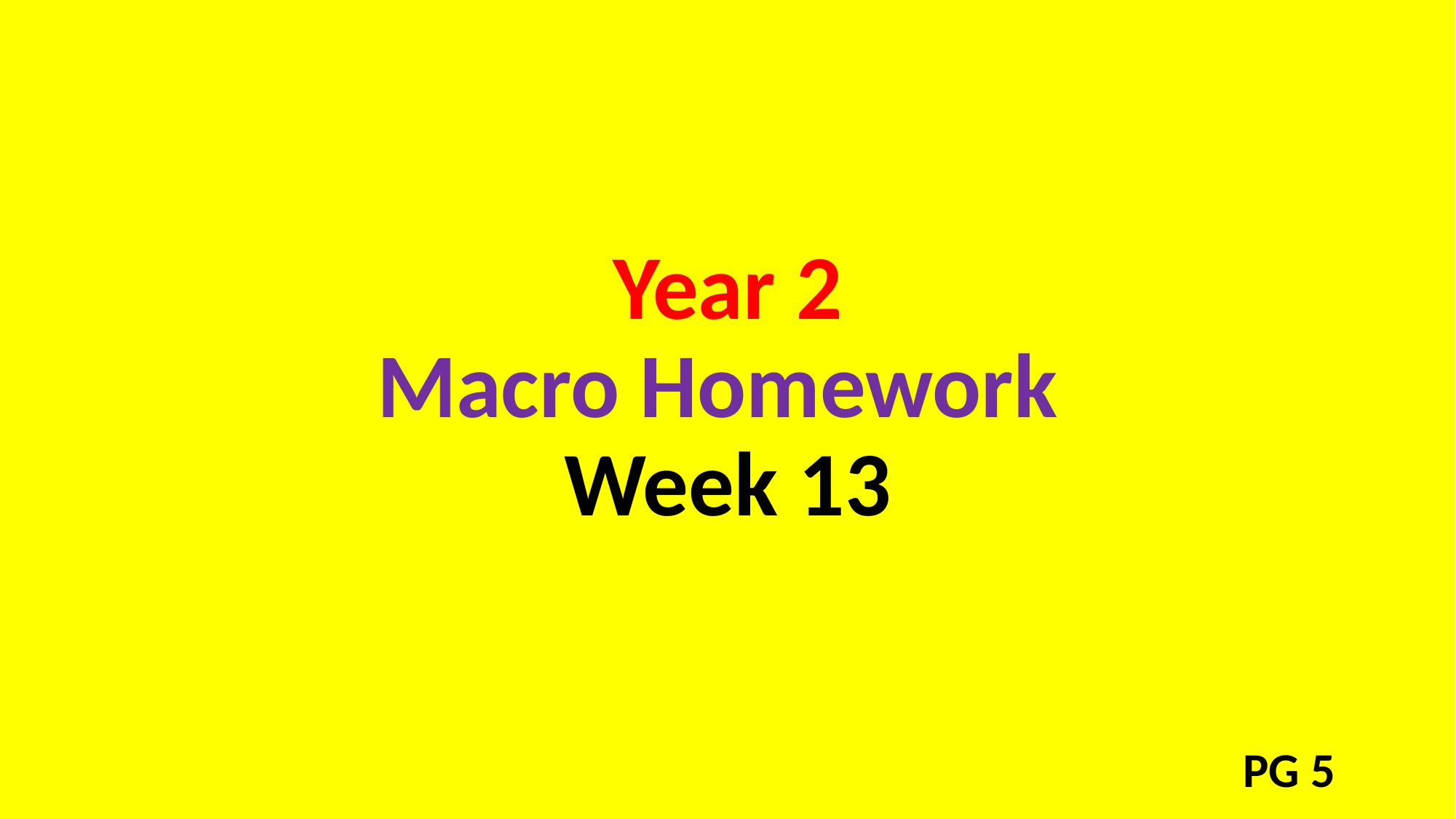

# Year 2 Macro Homework Week 13
PG 5